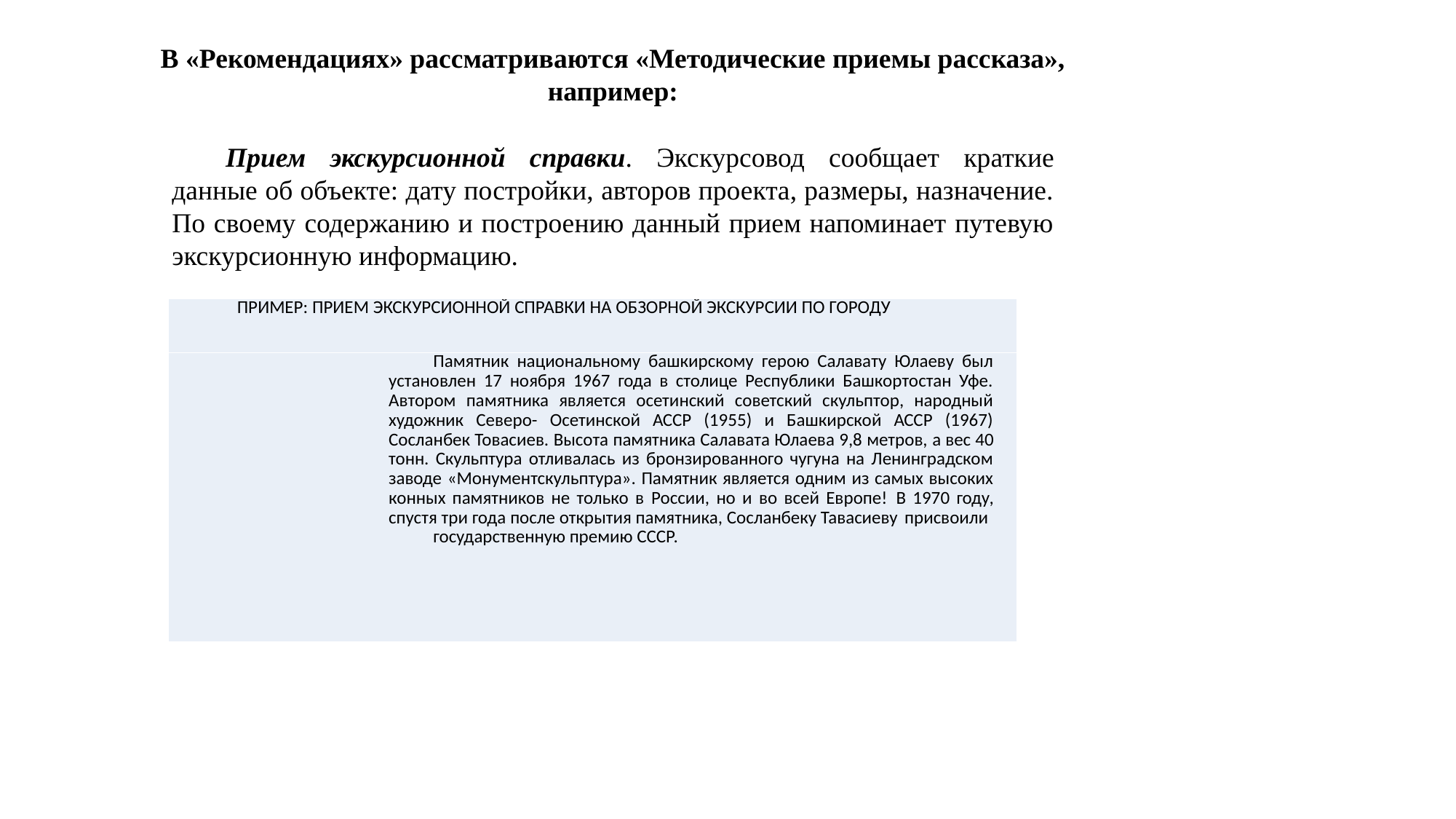

В «Рекомендациях» рассматриваются «Методические приемы рассказа», например:

Прием экскурсионной справки. Экскурсовод сообщает краткие данные об объекте: дату постройки, авторов проекта, размеры, назначение. По своему содержанию и построению данный прием напоминает путевую экскурсионную информацию.

| ПРИМЕР: ПРИЕМ ЭКСКУРСИОННОЙ СПРАВКИ НА ОБЗОРНОЙ ЭКСКУРСИИ ПО ГОРОДУ |
| --- |
| Памятник национальному башкирскому герою Салавату Юлаеву был установлен 17 ноября 1967 года в столице Республики Башкортостан Уфе. Автором памятника является осетинский советский скульптор, народный художник Северо- Осетинской АССР (1955) и Башкирской АССР (1967) Сосланбек Товасиев. Высота памятника Салавата Юлаева 9,8 метров, а вес 40 тонн. Скульптура отливалась из бронзированного чугуна на Ленинградском заводе «Монументскульптура». Памятник является одним из самых высоких конных памятников не только в России, но и во всей Европе! В 1970 году, спустя три года после открытия памятника, Сосланбеку Тавасиеву присвоили государственную премию СССР. |